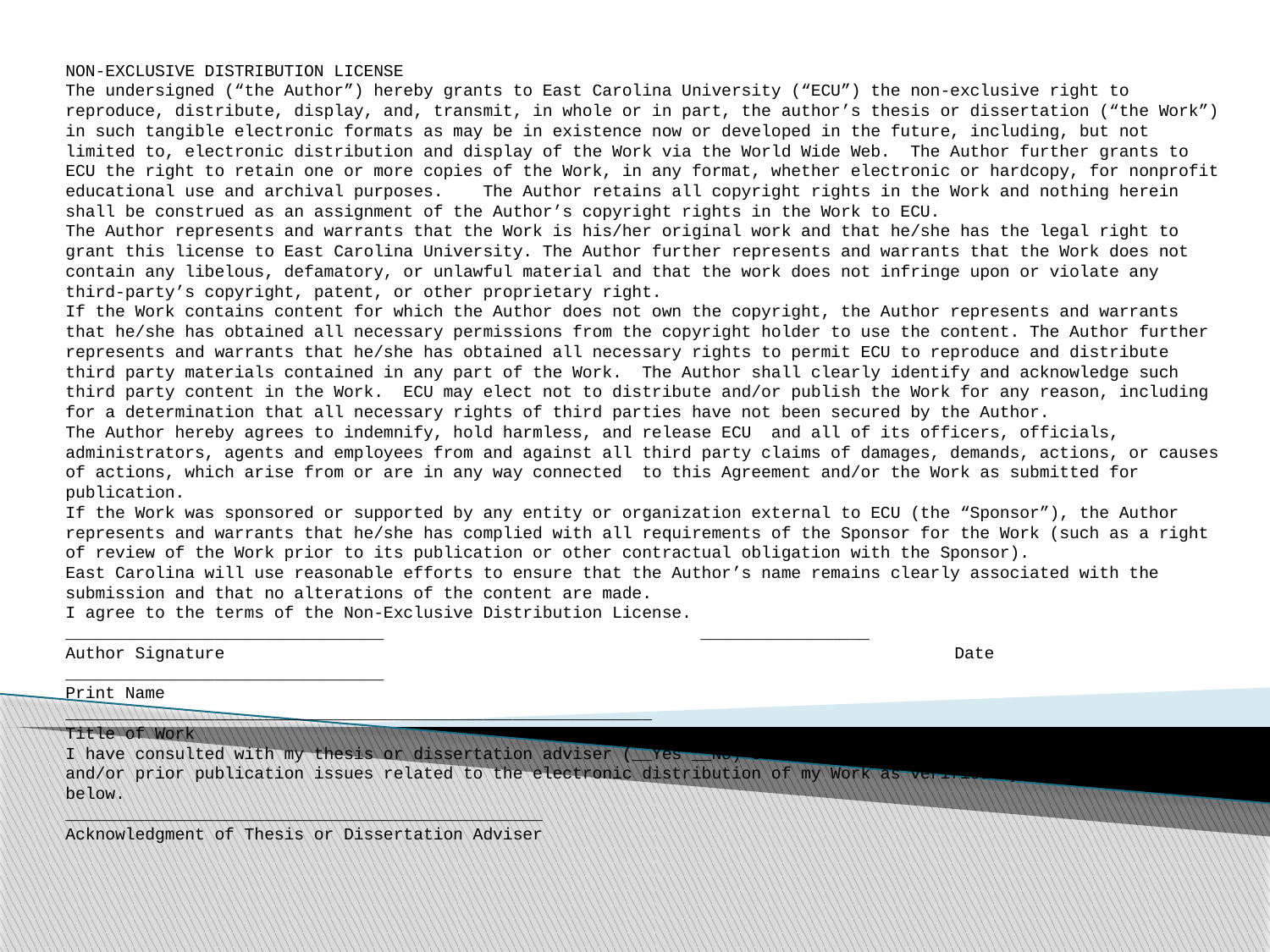

NON-EXCLUSIVE DISTRIBUTION LICENSE
The undersigned (“the Author”) hereby grants to East Carolina University (“ECU”) the non-exclusive right to reproduce, distribute, display, and, transmit, in whole or in part, the author’s thesis or dissertation (“the Work”) in such tangible electronic formats as may be in existence now or developed in the future, including, but not limited to, electronic distribution and display of the Work via the World Wide Web.  The Author further grants to ECU the right to retain one or more copies of the Work, in any format, whether electronic or hardcopy, for nonprofit educational use and archival purposes.    The Author retains all copyright rights in the Work and nothing herein shall be construed as an assignment of the Author’s copyright rights in the Work to ECU.
The Author represents and warrants that the Work is his/her original work and that he/she has the legal right to grant this license to East Carolina University. The Author further represents and warrants that the Work does not contain any libelous, defamatory, or unlawful material and that the work does not infringe upon or violate any third-party’s copyright, patent, or other proprietary right.
If the Work contains content for which the Author does not own the copyright, the Author represents and warrants that he/she has obtained all necessary permissions from the copyright holder to use the content. The Author further represents and warrants that he/she has obtained all necessary rights to permit ECU to reproduce and distribute third party materials contained in any part of the Work.  The Author shall clearly identify and acknowledge such third party content in the Work.  ECU may elect not to distribute and/or publish the Work for any reason, including for a determination that all necessary rights of third parties have not been secured by the Author.
The Author hereby agrees to indemnify, hold harmless, and release ECU  and all of its officers, officials, administrators, agents and employees from and against all third party claims of damages, demands, actions, or causes of actions, which arise from or are in any way connected  to this Agreement and/or the Work as submitted for publication.
If the Work was sponsored or supported by any entity or organization external to ECU (the “Sponsor”), the Author represents and warrants that he/she has complied with all requirements of the Sponsor for the Work (such as a right of review of the Work prior to its publication or other contractual obligation with the Sponsor).
East Carolina will use reasonable efforts to ensure that the Author’s name remains clearly associated with the submission and that no alterations of the content are made.
I agree to the terms of the Non-Exclusive Distribution License.
________________________________			_________________
Author Signature 						Date
________________________________
Print Name
___________________________________________________________
Title of Work
I have consulted with my thesis or dissertation adviser (__Yes __No) concerning potential intellectual property and/or prior publication issues related to the electronic distribution of my Work as verified by the signature below.
________________________________________________
Acknowledgment of Thesis or Dissertation Adviser